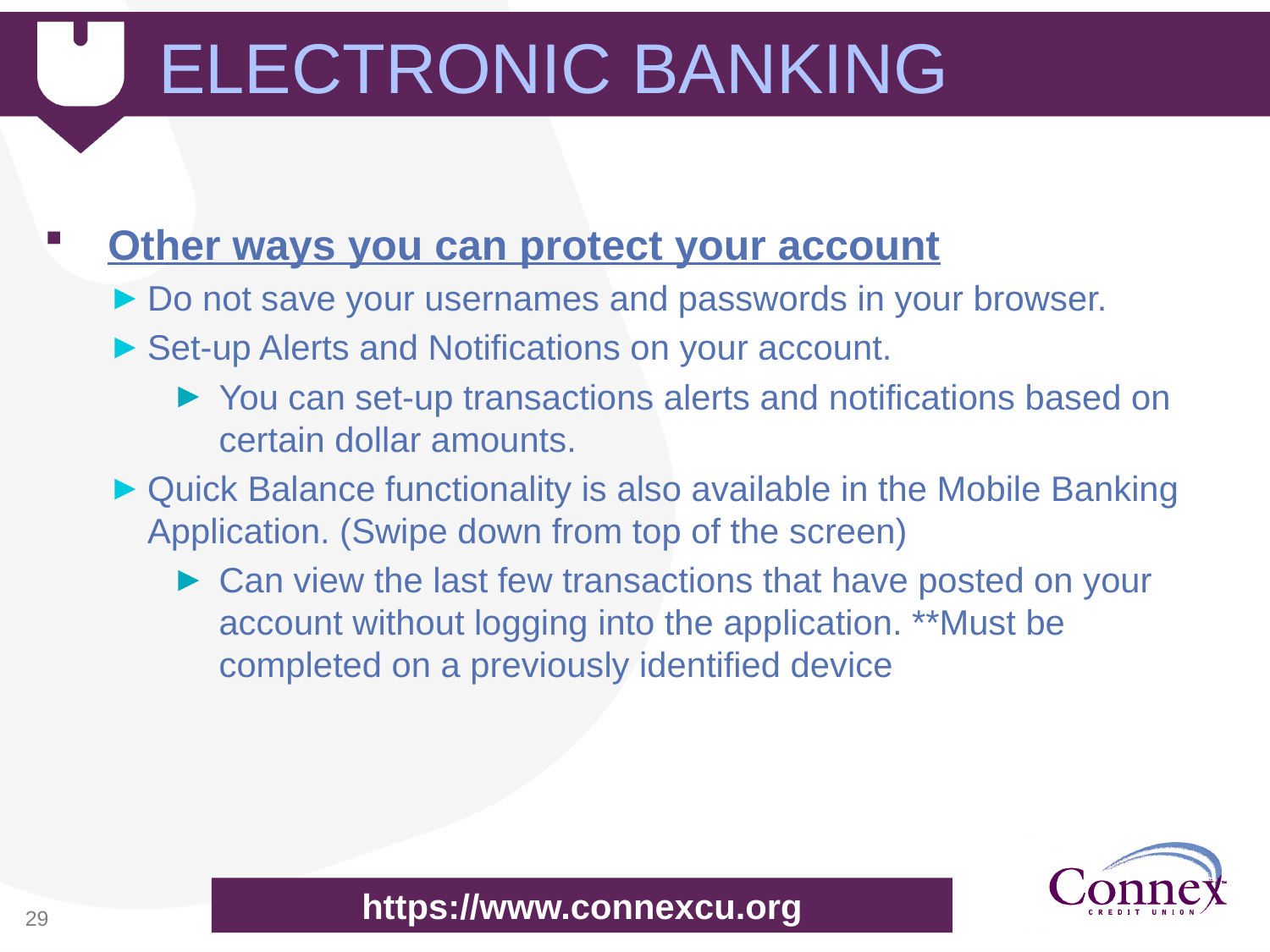

Electronic Banking
Other ways you can protect your account
Do not save your usernames and passwords in your browser.
Set-up Alerts and Notifications on your account.
You can set-up transactions alerts and notifications based on certain dollar amounts.
Quick Balance functionality is also available in the Mobile Banking Application. (Swipe down from top of the screen)
Can view the last few transactions that have posted on your account without logging into the application. **Must be completed on a previously identified device
https://www.connexcu.org